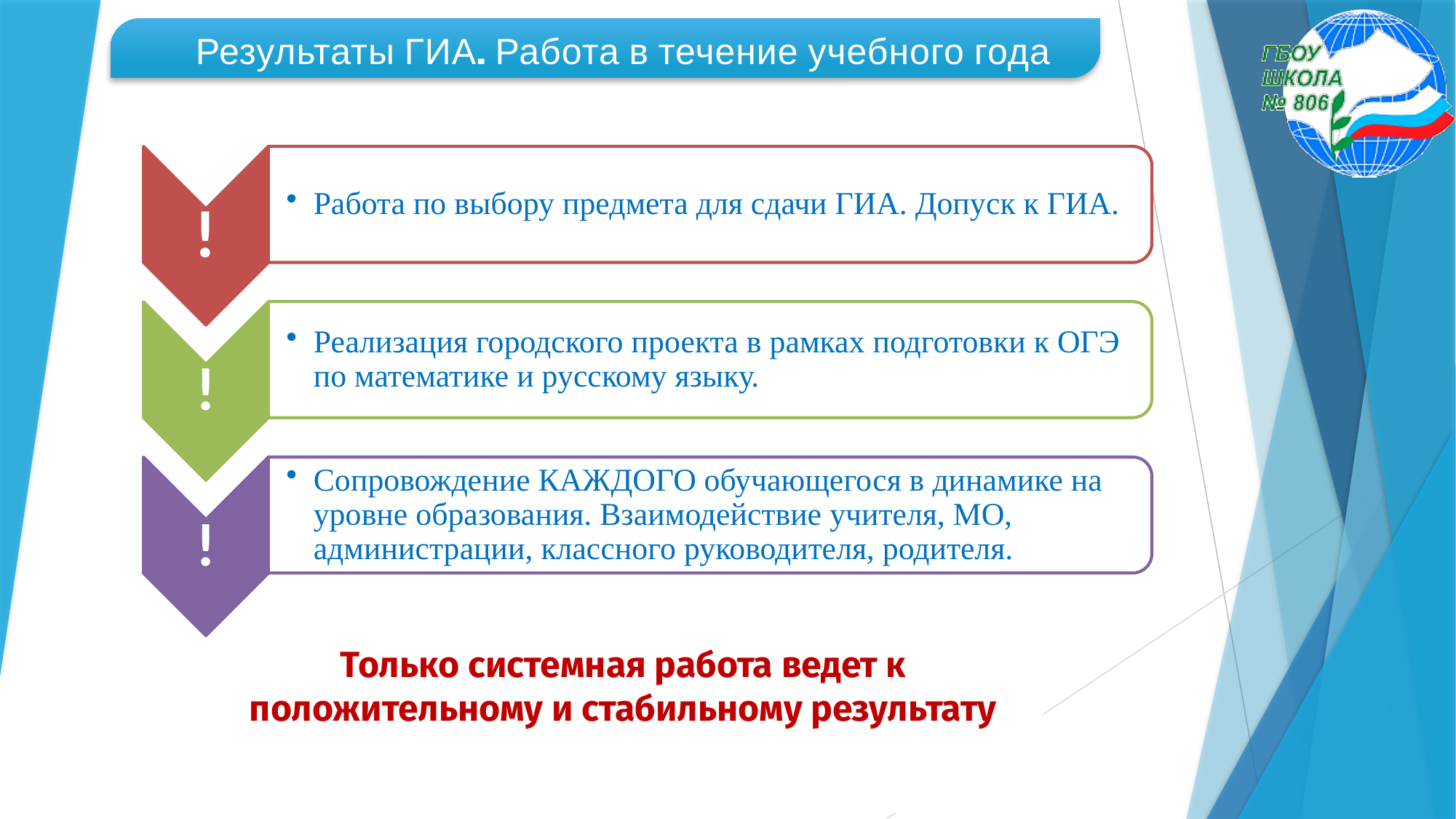

Результаты ГИА. Работа в течение учебного года
!
Работа по выбору предмета для сдачи ГИА. Допуск к ГИА.
!
Реализация городского проекта в рамках подготовки к ОГЭ по математике и русскому языку.
!
Сопровождение КАЖДОГО обучающегося в динамике на уровне образования. Взаимодействие учителя, МО, администрации, классного руководителя, родителя.
Только системная работа ведет к положительному и стабильному результату